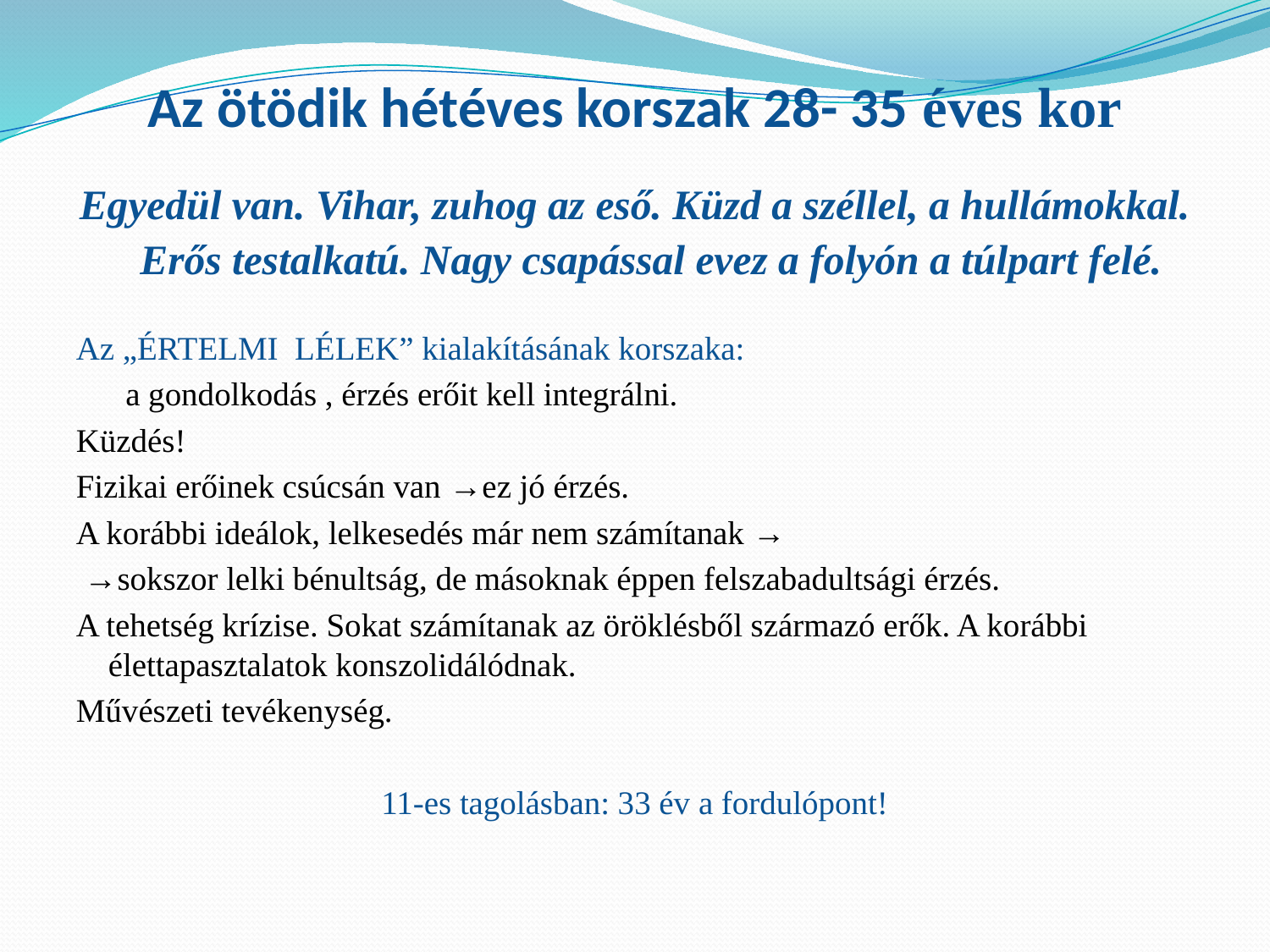

# Az ötödik hétéves korszak 28- 35 éves kor
Egyedül van. Vihar, zuhog az eső. Küzd a széllel, a hullámokkal. Erős testalkatú. Nagy csapással evez a folyón a túlpart felé.

Az „ÉRTELMI  LÉLEK” kialakításának korszaka:
      a gondolkodás , érzés erőit kell integrálni.
Küzdés!
Fizikai erőinek csúcsán van →ez jó érzés.
A korábbi ideálok, lelkesedés már nem számítanak →
 →sokszor lelki bénultság, de másoknak éppen felszabadultsági érzés.
A tehetség krízise. Sokat számítanak az öröklésből származó erők. A korábbi élettapasztalatok konszolidálódnak.
Művészeti tevékenység.

11-es tagolásban: 33 év a fordulópont!